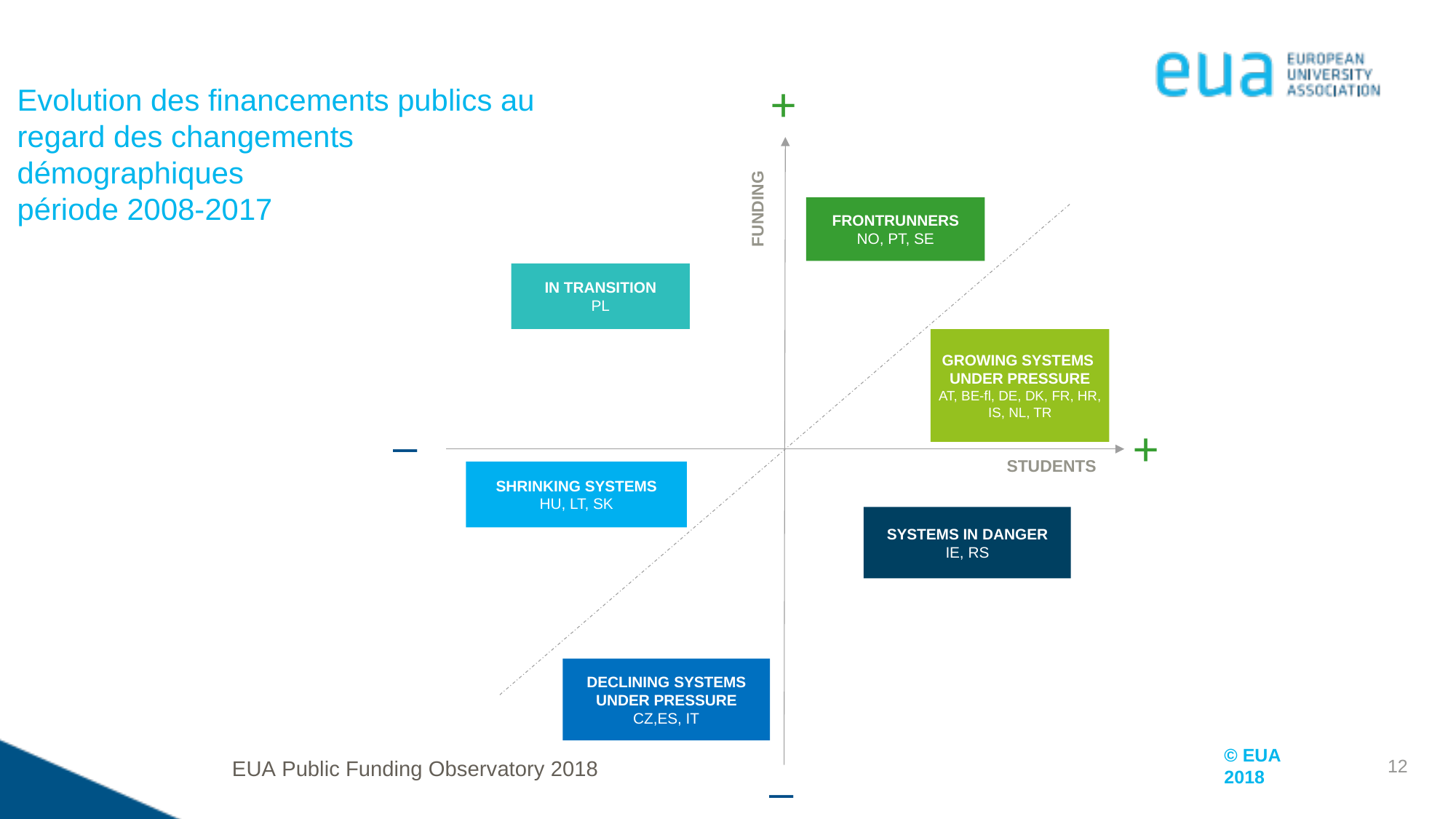

+

FRONTRUNNERS
NO, PT, SE
IN TRANSITION
PL
GROWING SYSTEMS
UNDER PRESSURE
AT, BE-fl, DE, DK, FR, HR, IS, NL, TR
SHRINKING SYSTEMS
HU, LT, SK
SYSTEMS IN DANGER
IE, RS
DECLINING SYSTEMS UNDER PRESSURE
CZ,ES, IT
FUNDING
_
+
_
STUDENTS
Evolution des financements publics au regard des changements démographiques
période 2008-2017
12
EUA Public Funding Observatory 2018